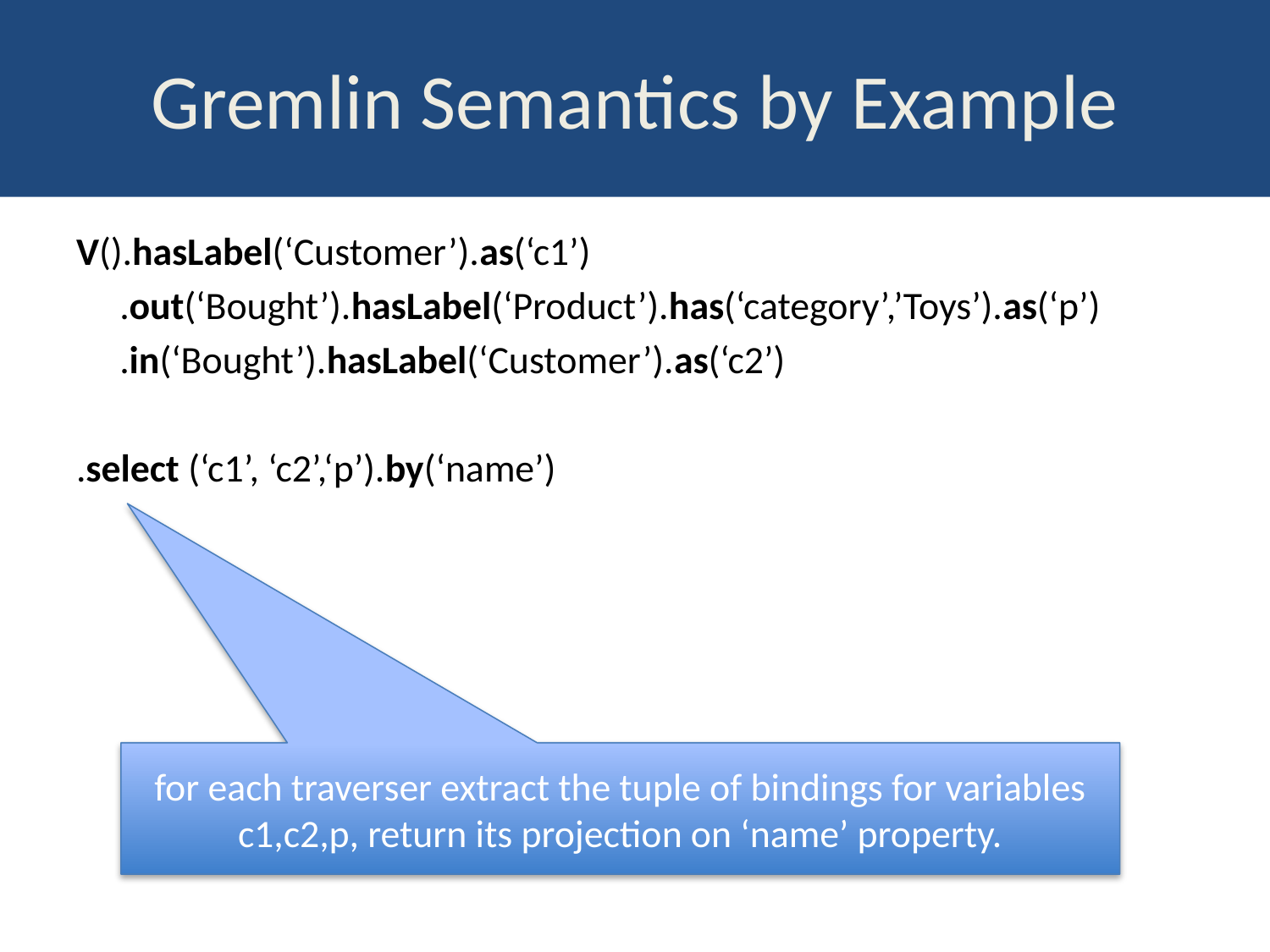

# Gremlin Semantics by Example
V().hasLabel(‘Customer’).as(‘c1’)
     .out(‘Bought’).hasLabel(‘Product’).has(‘category’,’Toys’).as(‘p’)
     .in(‘Bought’).hasLabel(‘Customer’).as(‘c2’)

.select (‘c1’, ‘c2’,‘p’).by(‘name’)
for each traverser extract the tuple of bindings for variables c1,c2,p, return its projection on ‘name’ property.